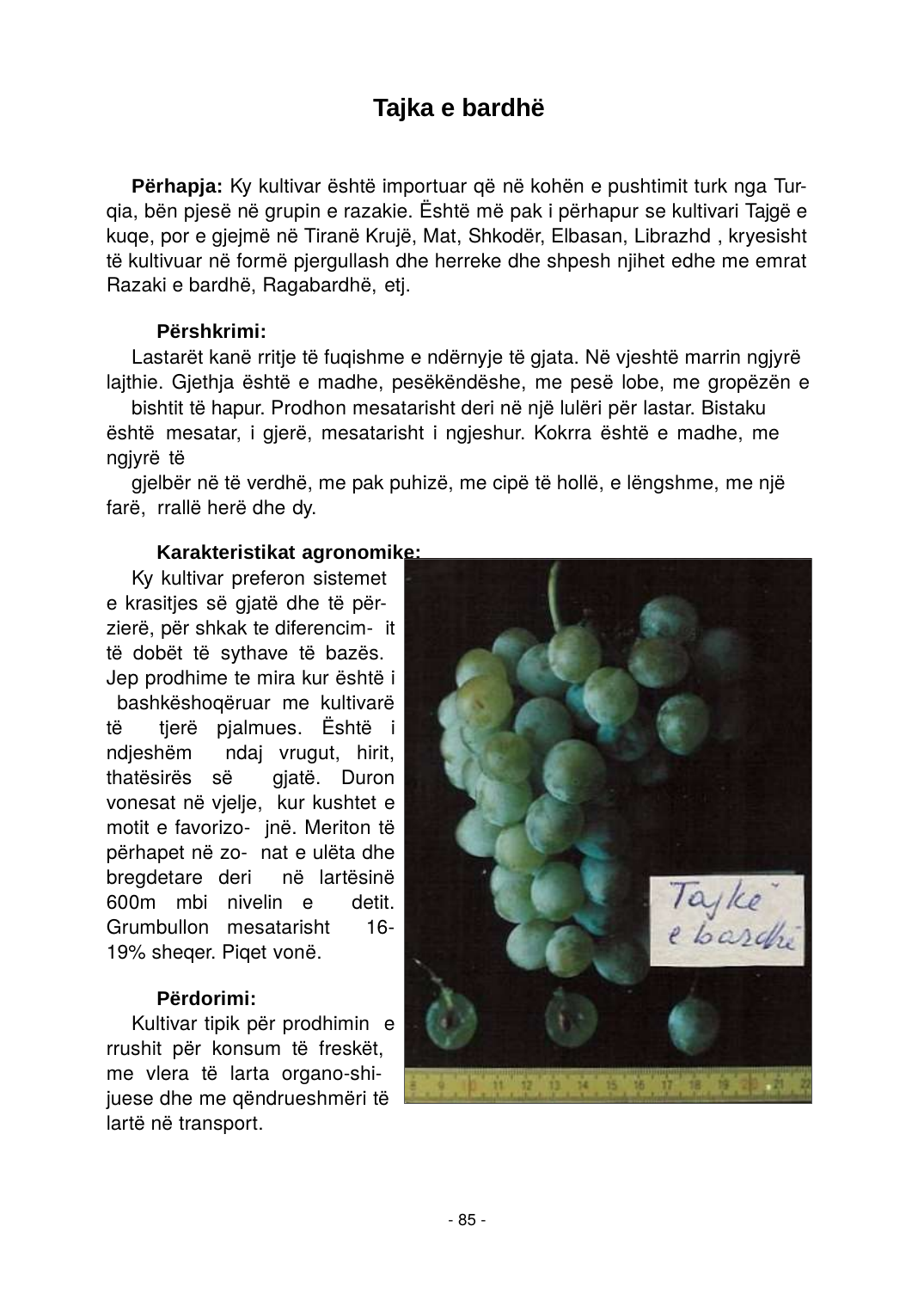

Tajka e bardhë

Përhapja: Ky kultivar është importuar që në kohën e pushtimit turk nga Tur-  qia, bën pjesë në grupin e razakie. Është më pak i përhapur se kultivari Tajgë e  kuqe, por e gjejmë në Tiranë Krujë, Mat, Shkodër, Elbasan, Librazhd , kryesisht  të kultivuar në formë pjergullash dhe herreke dhe shpesh njihet edhe me emrat  Razaki e bardhë, Ragabardhë, etj.

Përshkrimi:
Lastarët kanë rritje të fuqishme e ndërnyje të gjata. Në vjeshtë marrin ngjyrë  lajthie. Gjethja është e madhe, pesëkëndëshe, me pesë lobe, me gropëzën e
bishtit të hapur. Prodhon mesatarisht deri në një lulëri për lastar. Bistaku është  mesatar, i gjerë, mesatarisht i ngjeshur. Kokrra është e madhe, me ngjyrë të
gjelbër në të verdhë, me pak puhizë, me cipë të hollë, e lëngshme, me një farë,  rrallë herë dhe dy.

Karakteristikat agronomike:
Ky kultivar preferon sistemet  e krasitjes së gjatë dhe të për-  zierë, për shkak te diferencim-  it të dobët të sythave të bazës.  Jep prodhime te mira kur është i  bashkëshoqëruar me kultivarë të  tjerë pjalmues. Është i ndjeshëm  ndaj vrugut, hirit, thatësirës së  gjatë. Duron vonesat në vjelje,  kur kushtet e motit e favorizo-  jnë. Meriton të përhapet në zo-  nat e ulëta dhe bregdetare deri  në lartësinë 600m mbi nivelin e  detit. Grumbullon mesatarisht  16-19% sheqer. Piqet vonë.

Përdorimi:
Kultivar tipik për prodhimin  e rrushit për konsum të freskët,  me vlera të larta organo-shi-  juese dhe me qëndrueshmëri të  lartë në transport.

- 85 -